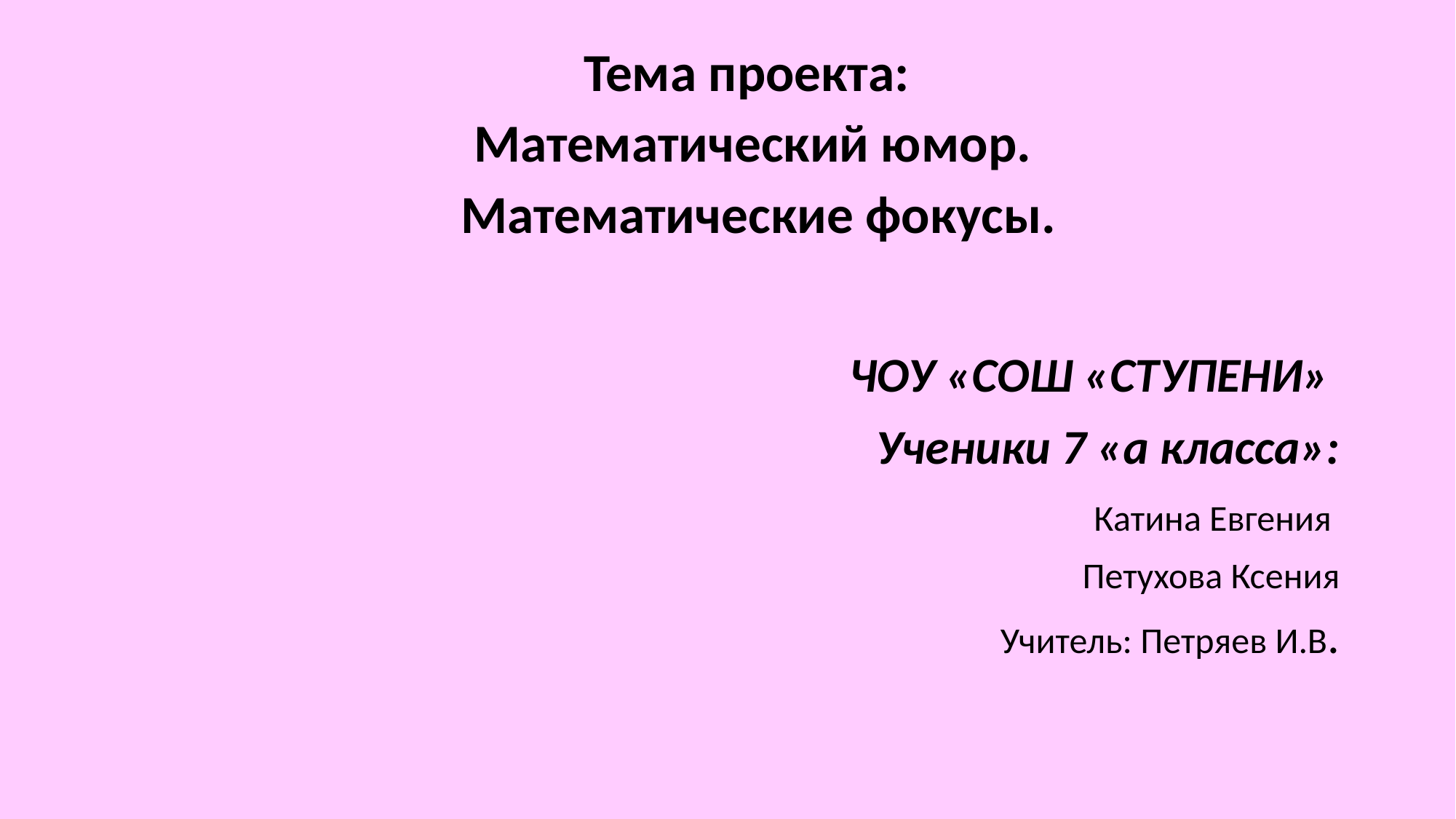

Тема проекта:
Математический юмор.
 Математические фокусы.

 ЧОУ «СОШ «СТУПЕНИ»
Ученики 7 «а класса»:
 Катина Евгения
 Петухова Ксения
Учитель: Петряев И.В.